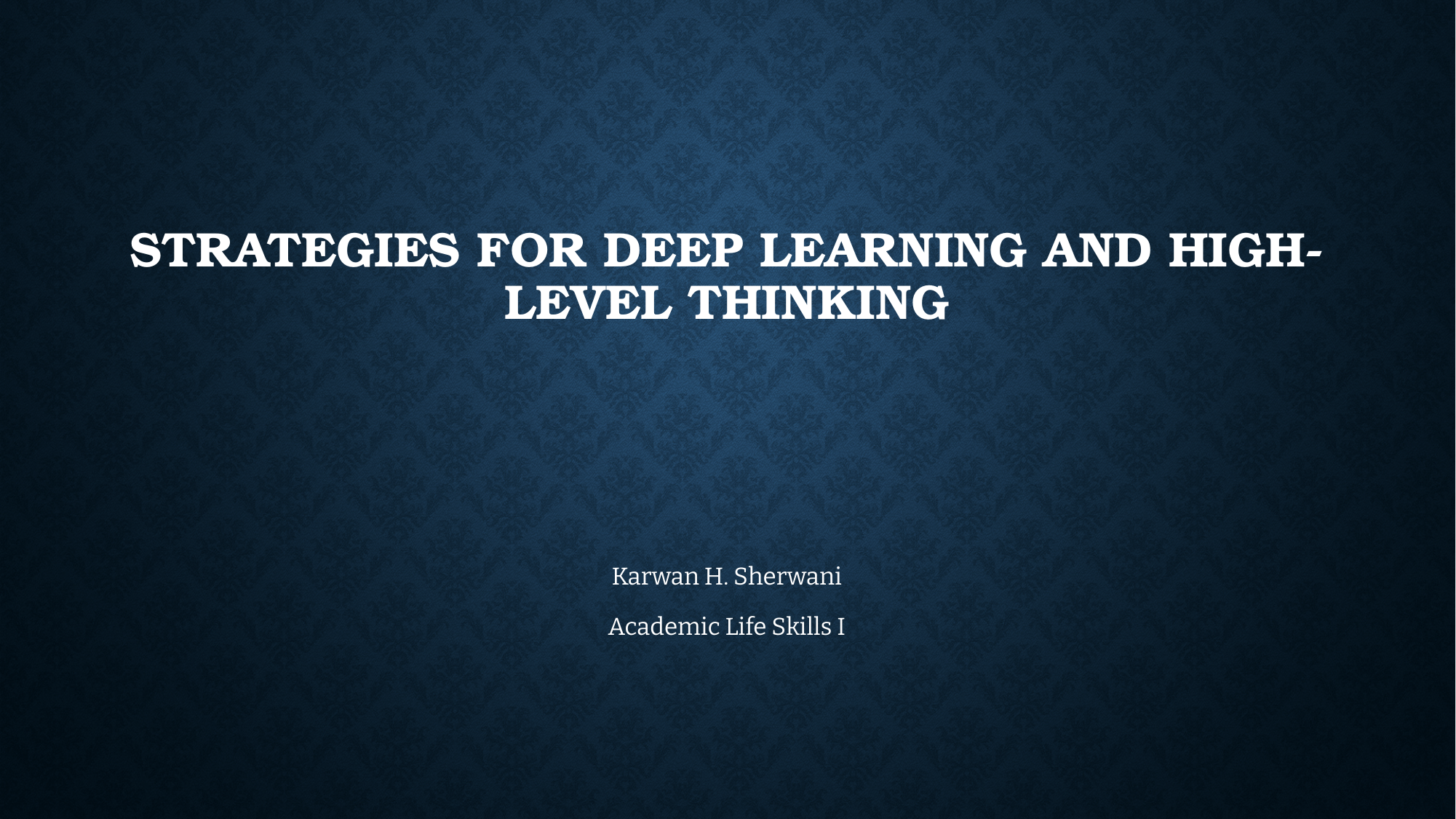

# Strategies for Deep Learning and High-Level Thinking
Karwan H. Sherwani
Academic Life Skills I